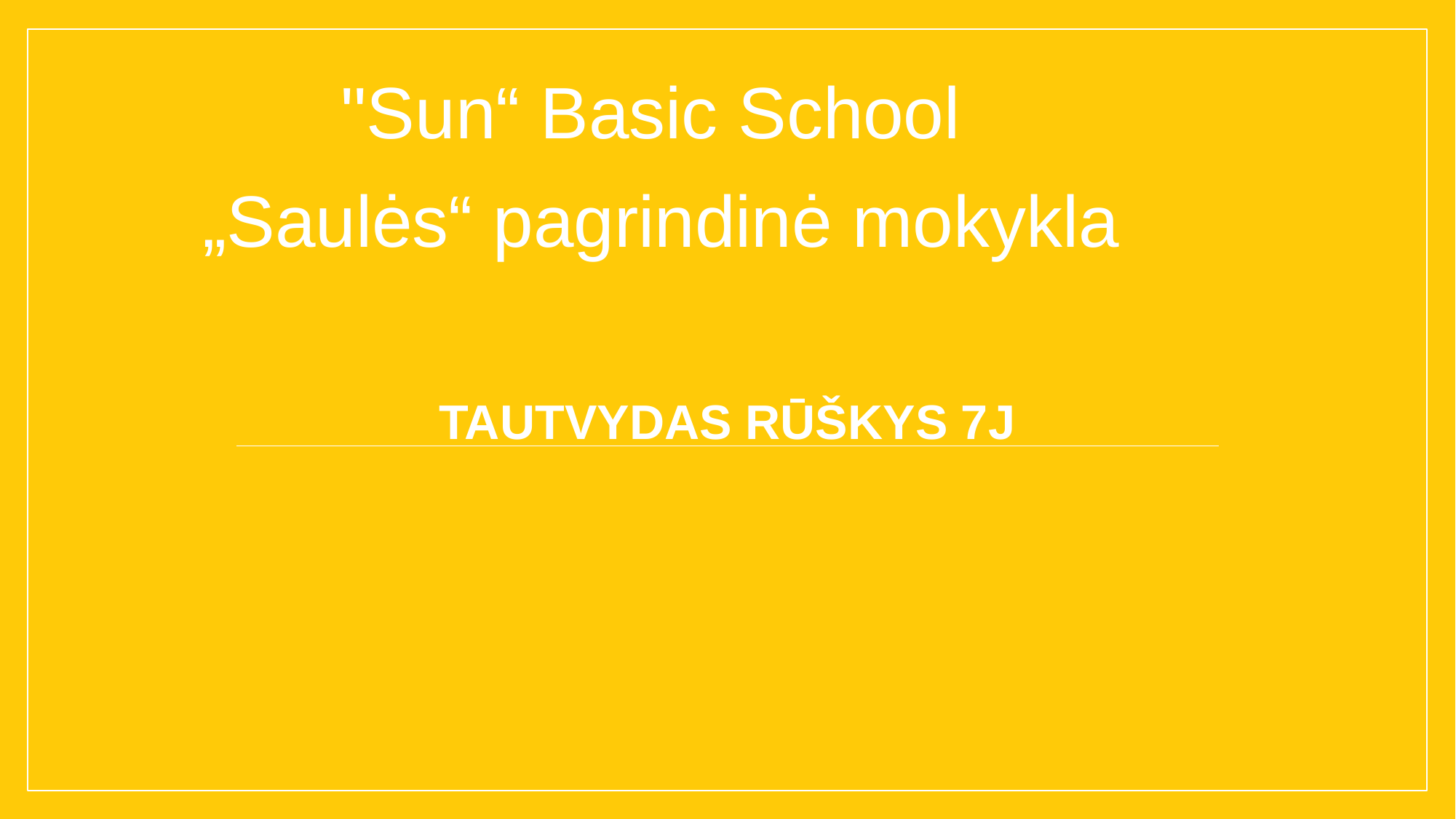

"Sun“ Basic School
„Saulės“ pagrindinė mokykla
# Tautvydas Rūškys 7j